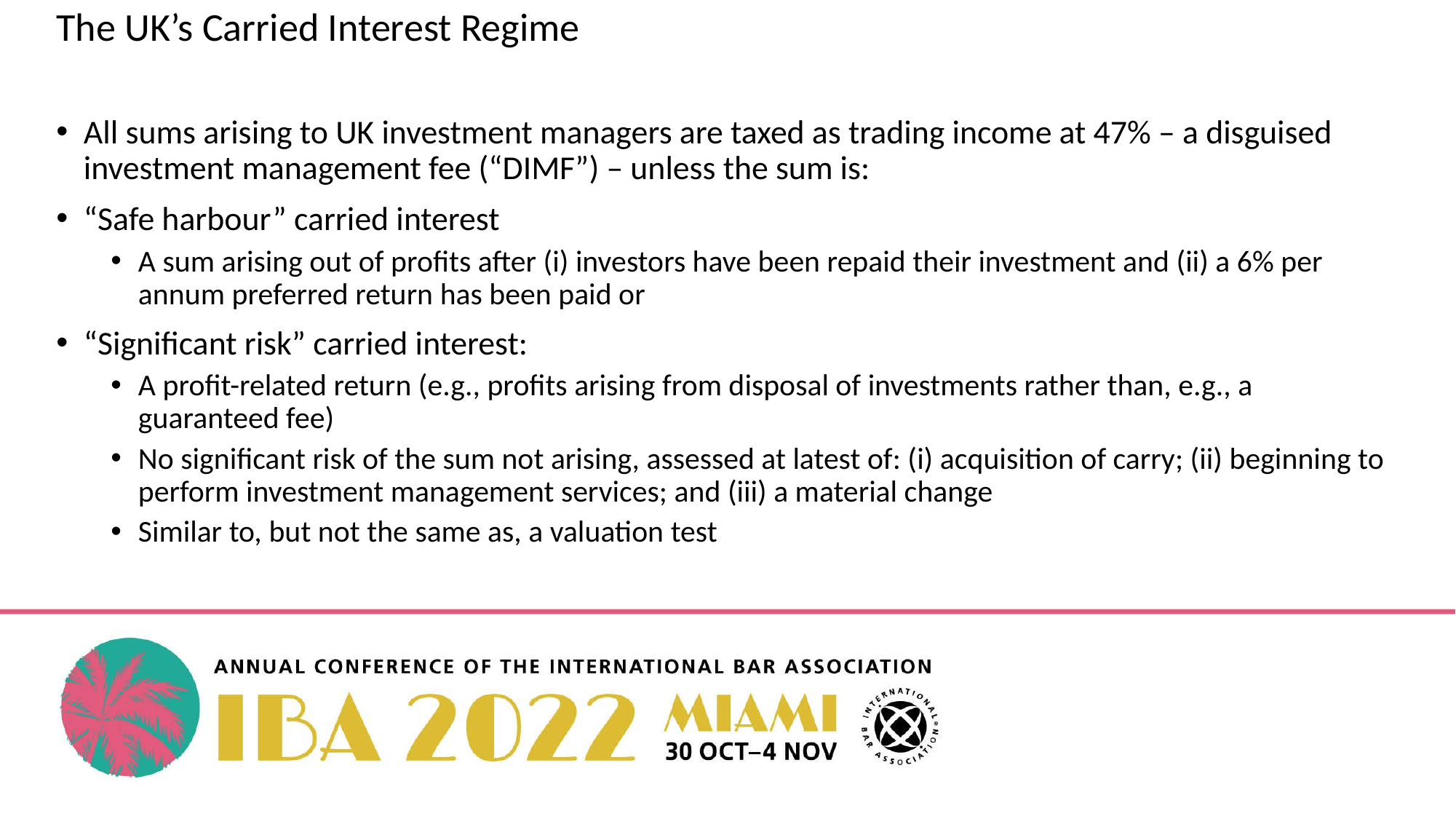

The UK’s Carried Interest Regime
All sums arising to UK investment managers are taxed as trading income at 47% – a disguised investment management fee (“DIMF”) – unless the sum is:
“Safe harbour” carried interest
A sum arising out of profits after (i) investors have been repaid their investment and (ii) a 6% per annum preferred return has been paid or
“Significant risk” carried interest:
A profit-related return (e.g., profits arising from disposal of investments rather than, e.g., a guaranteed fee)
No significant risk of the sum not arising, assessed at latest of: (i) acquisition of carry; (ii) beginning to perform investment management services; and (iii) a material change
Similar to, but not the same as, a valuation test